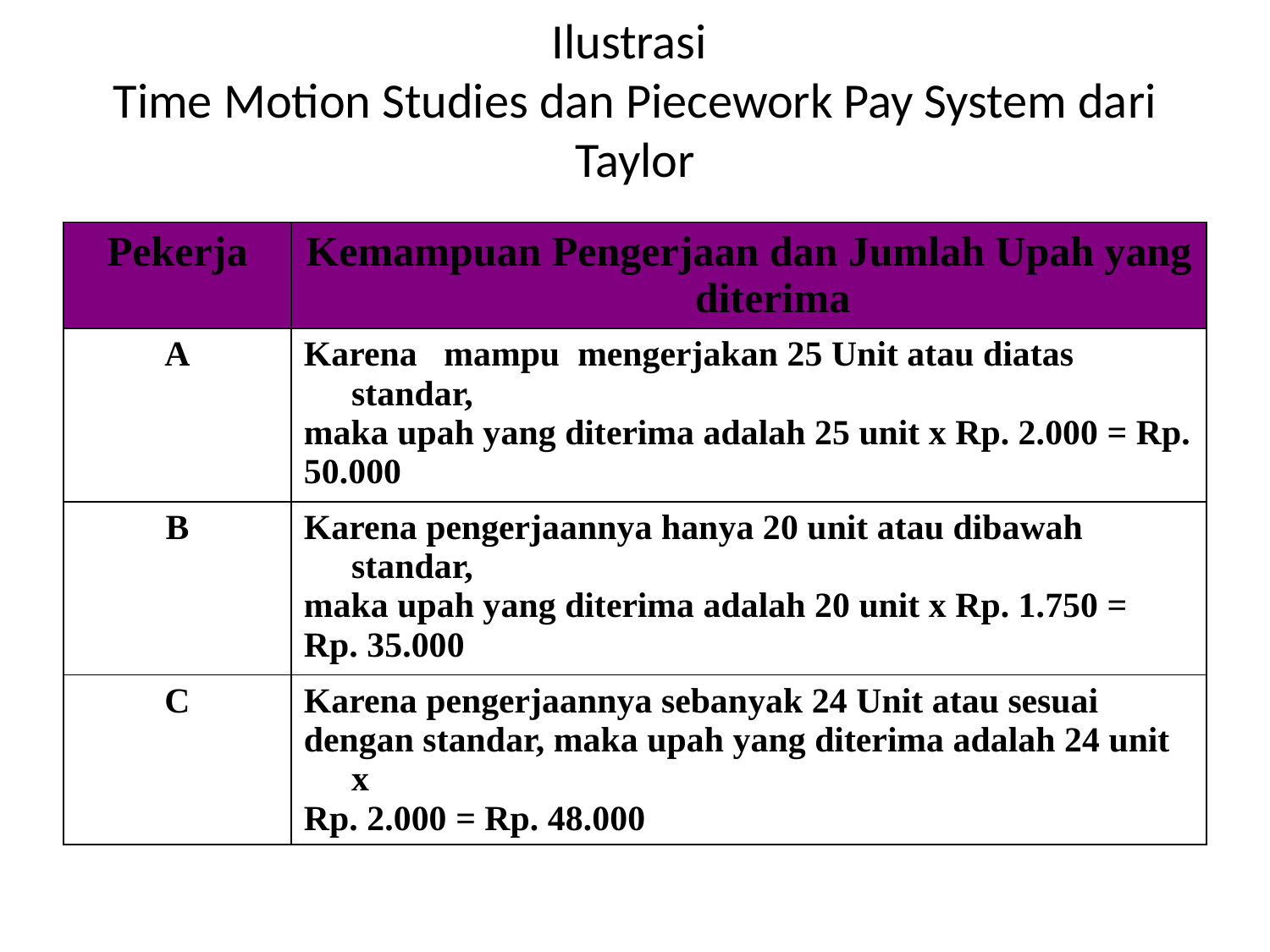

# Ilustrasi Time Motion Studies dan Piecework Pay System dari Taylor
| Pekerja | Kemampuan Pengerjaan dan Jumlah Upah yang diterima |
| --- | --- |
| A | Karena mampu mengerjakan 25 Unit atau diatas standar, maka upah yang diterima adalah 25 unit x Rp. 2.000 = Rp. 50.000 |
| B | Karena pengerjaannya hanya 20 unit atau dibawah standar, maka upah yang diterima adalah 20 unit x Rp. 1.750 = Rp. 35.000 |
| C | Karena pengerjaannya sebanyak 24 Unit atau sesuai dengan standar, maka upah yang diterima adalah 24 unit x Rp. 2.000 = Rp. 48.000 |